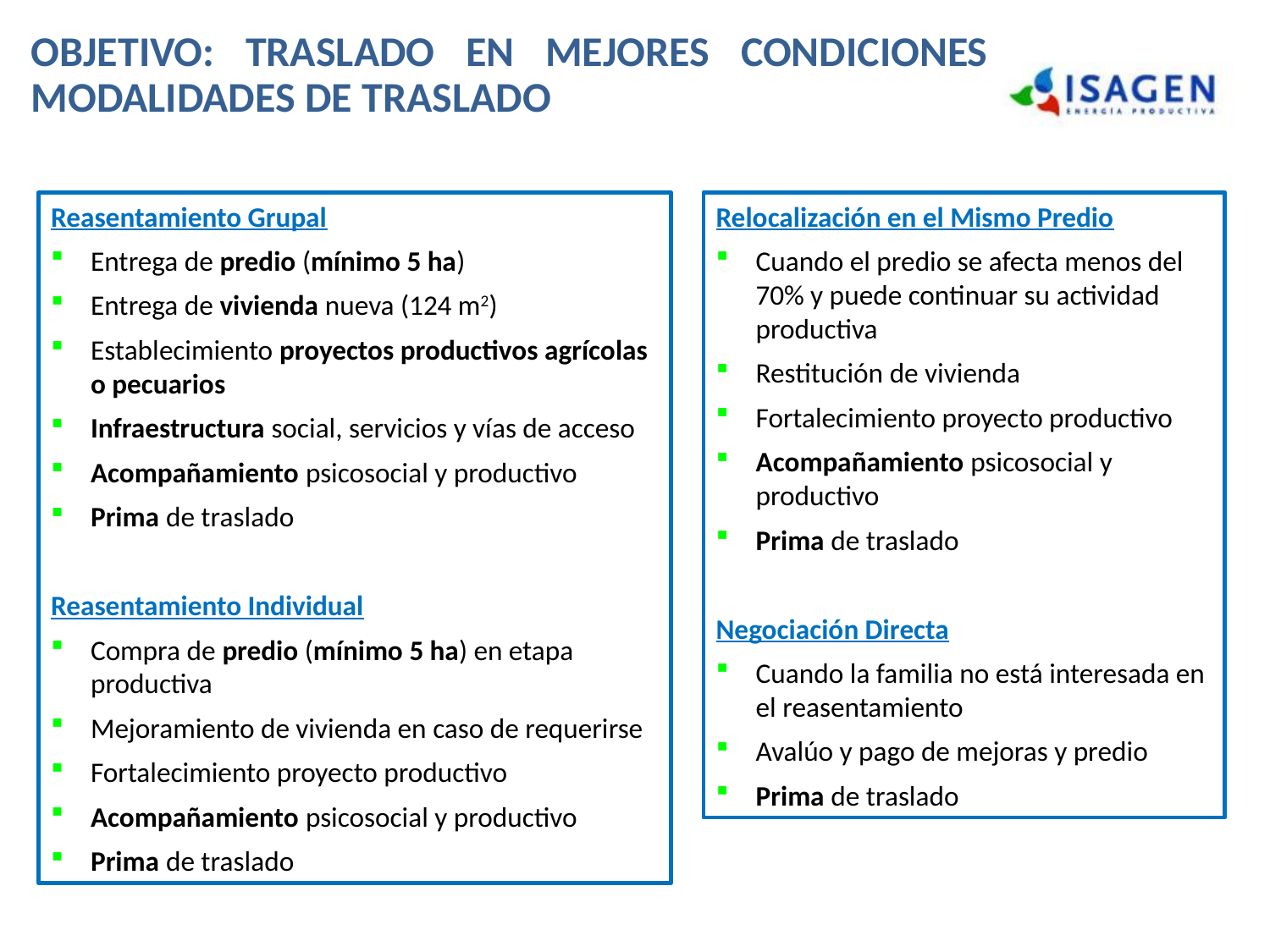

OBJETIVO: TRASLADO EN MEJORES CONDICIONES MODALIDADES DE TRASLADO
Reasentamiento Grupal
Entrega de predio (mínimo 5 ha)
Entrega de vivienda nueva (124 m2)
Establecimiento proyectos productivos agrícolas o pecuarios
Infraestructura social, servicios y vías de acceso
Acompañamiento psicosocial y productivo
Prima de traslado

Reasentamiento Individual
Compra de predio (mínimo 5 ha) en etapa productiva
Mejoramiento de vivienda en caso de requerirse
Fortalecimiento proyecto productivo
Acompañamiento psicosocial y productivo
Prima de traslado
Relocalización en el Mismo Predio
Cuando el predio se afecta menos del 70% y puede continuar su actividad productiva
Restitución de vivienda
Fortalecimiento proyecto productivo
Acompañamiento psicosocial y productivo
Prima de traslado

Negociación Directa
Cuando la familia no está interesada en el reasentamiento
Avalúo y pago de mejoras y predio
Prima de traslado
Día de mes de 2015